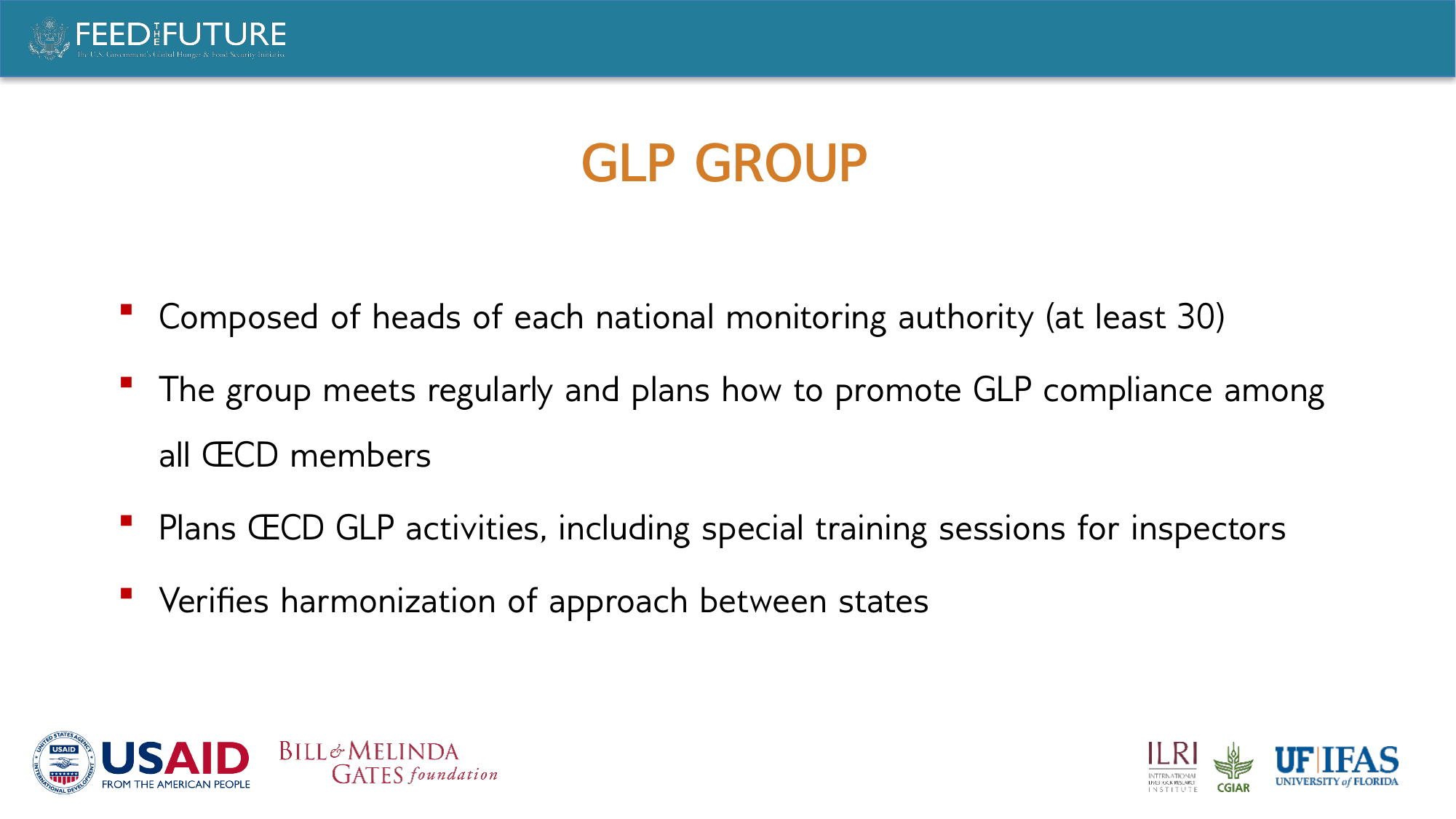

# GLP Group
Composed of heads of each national monitoring authority (at least 30)
The group meets regularly and plans how to promote GLP compliance among all OECD members
Plans OECD GLP activities, including special training sessions for inspectors
Verifies harmonization of approach between states